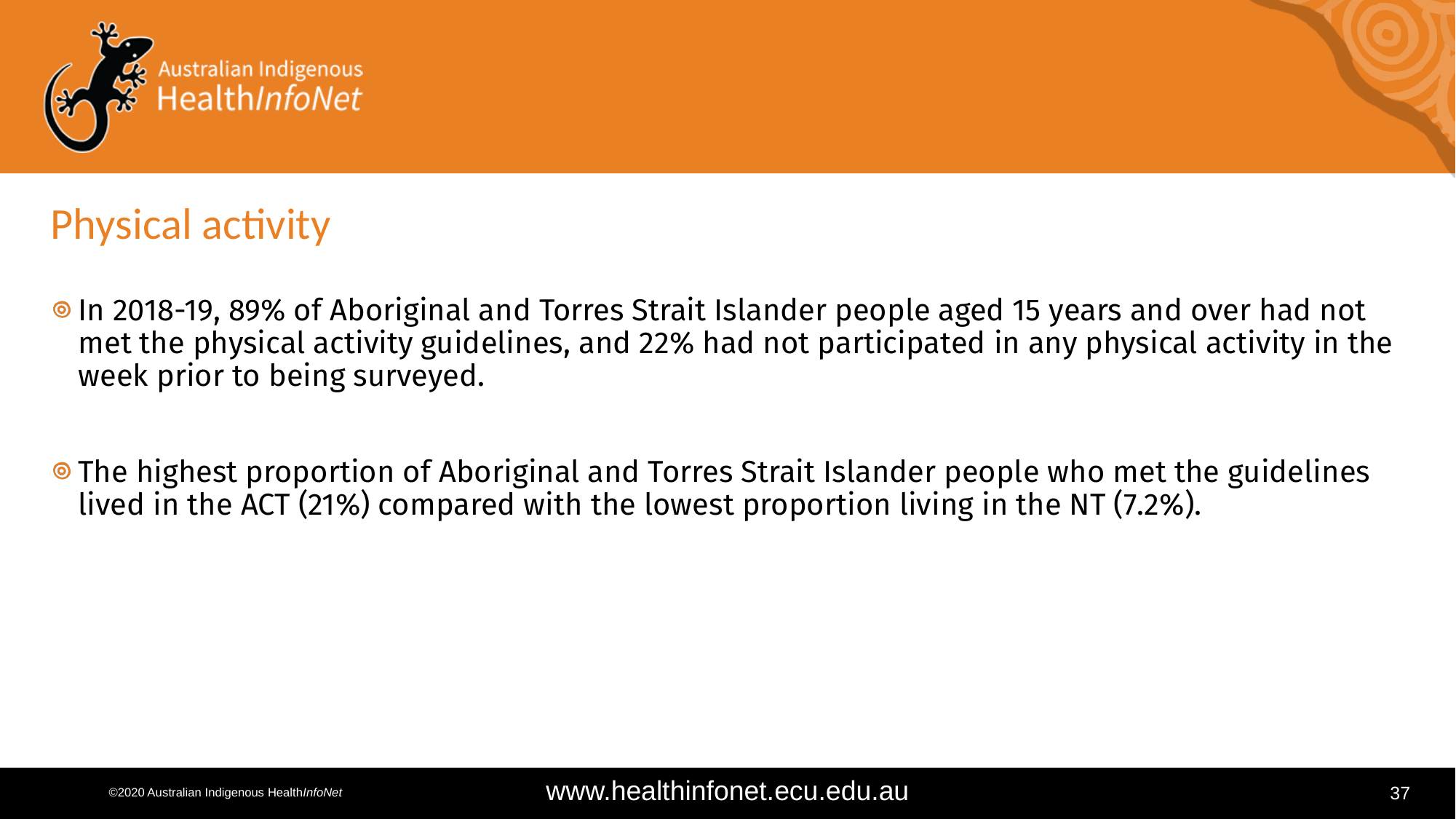

# Physical activity
In 2018-19, 89% of Aboriginal and Torres Strait Islander people aged 15 years and over had not met the physical activity guidelines, and 22% had not participated in any physical activity in the week prior to being surveyed.

The highest proportion of Aboriginal and Torres Strait Islander people who met the guidelines lived in the ACT (21%) compared with the lowest proportion living in the NT (7.2%).